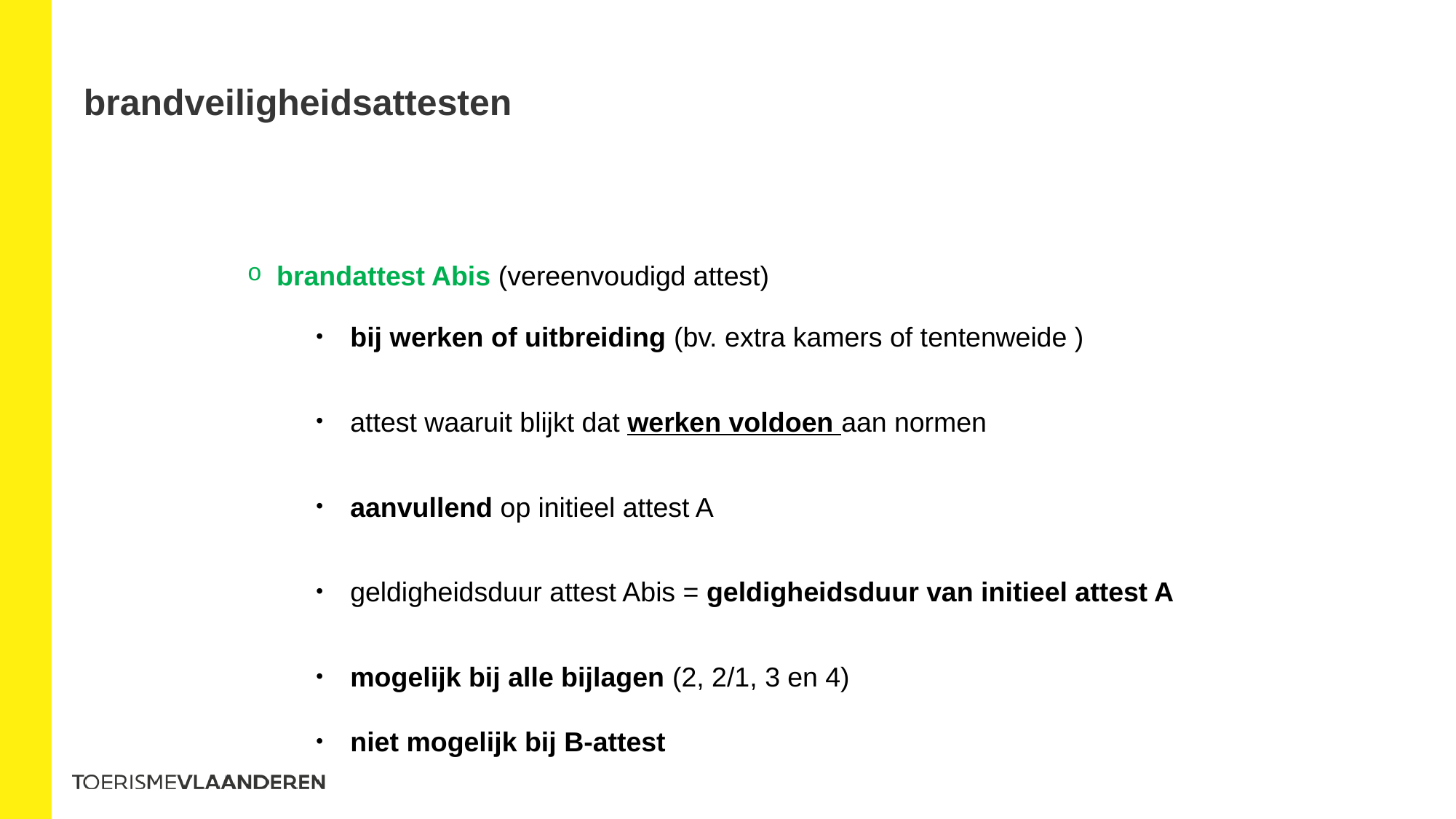

# brandveiligheidsattesten

 brandattest Abis (vereenvoudigd attest)

bij werken of uitbreiding (bv. extra kamers of tentenweide )

attest waaruit blijkt dat werken voldoen aan normen

aanvullend op initieel attest A

geldigheidsduur attest Abis = geldigheidsduur van initieel attest A

mogelijk bij alle bijlagen (2, 2/1, 3 en 4)

niet mogelijk bij B-attest